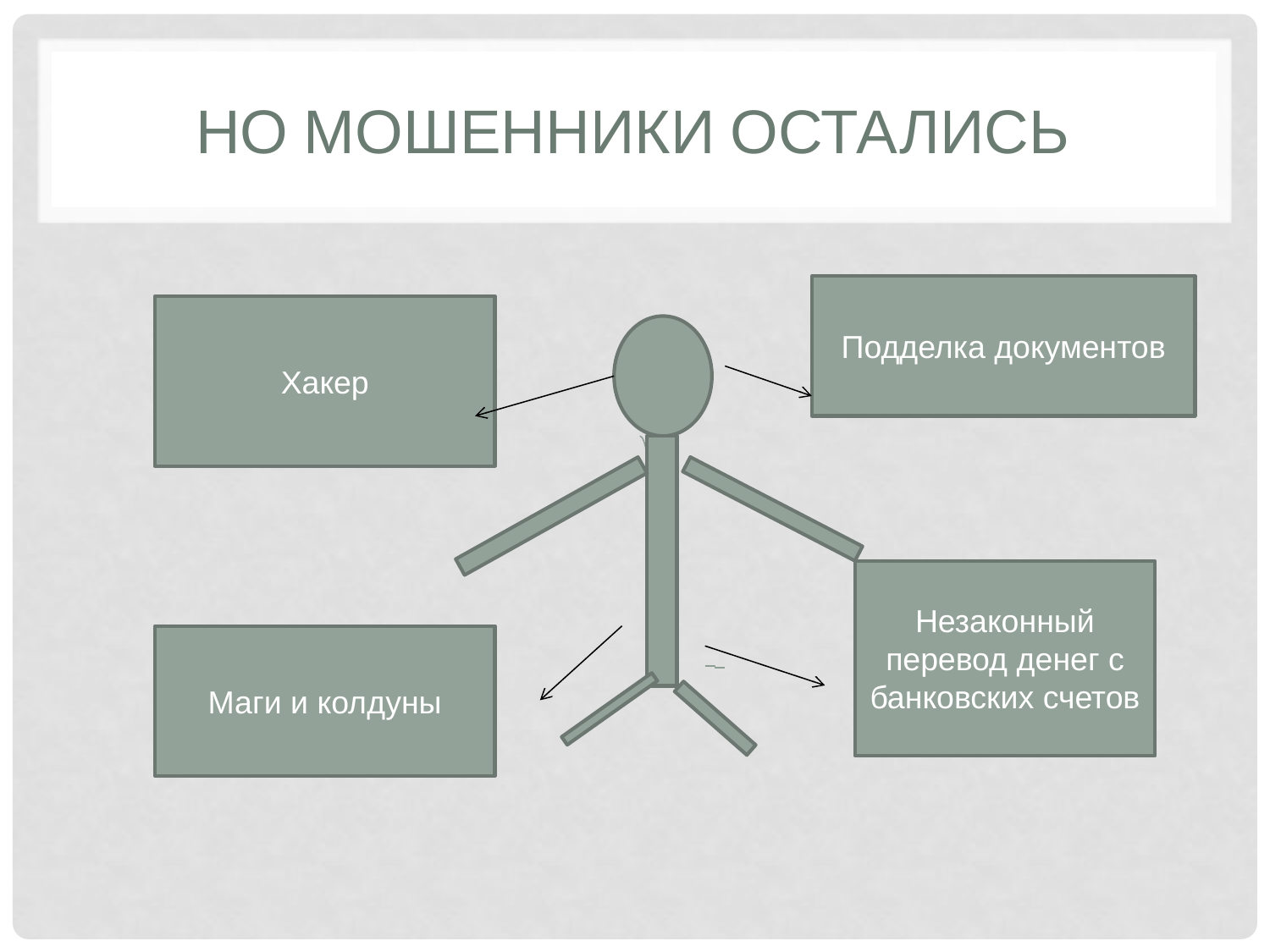

# НО мошенники остались

Подделка документов
Хакер

Незаконный перевод денег с банковских счетов
Маги и колдуны